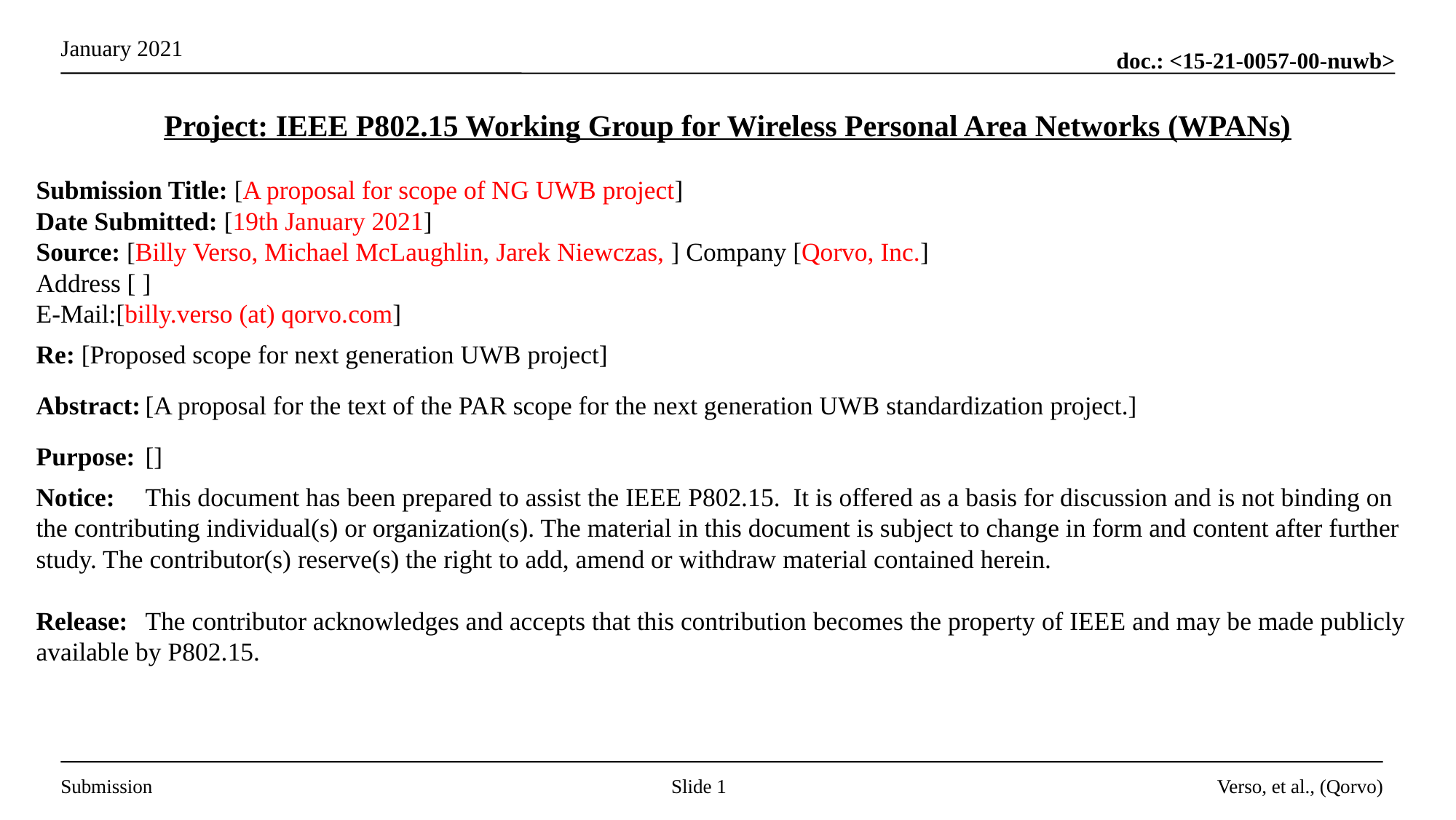

Project: IEEE P802.15 Working Group for Wireless Personal Area Networks (WPANs)

Submission Title: [A proposal for scope of NG UWB project]
Date Submitted: [19th January 2021]
Source: [Billy Verso, Michael McLaughlin, Jarek Niewczas, ] Company [Qorvo, Inc.]
Address [ ]
E-Mail:[billy.verso (at) qorvo.com]
Re: [Proposed scope for next generation UWB project]
Abstract:	[A proposal for the text of the PAR scope for the next generation UWB standardization project.]
Purpose:	[]
Notice:	This document has been prepared to assist the IEEE P802.15.  It is offered as a basis for discussion and is not binding on the contributing individual(s) or organization(s). The material in this document is subject to change in form and content after further study. The contributor(s) reserve(s) the right to add, amend or withdraw material contained herein.

Release:	The contributor acknowledges and accepts that this contribution becomes the property of IEEE and may be made publicly available by P802.15.